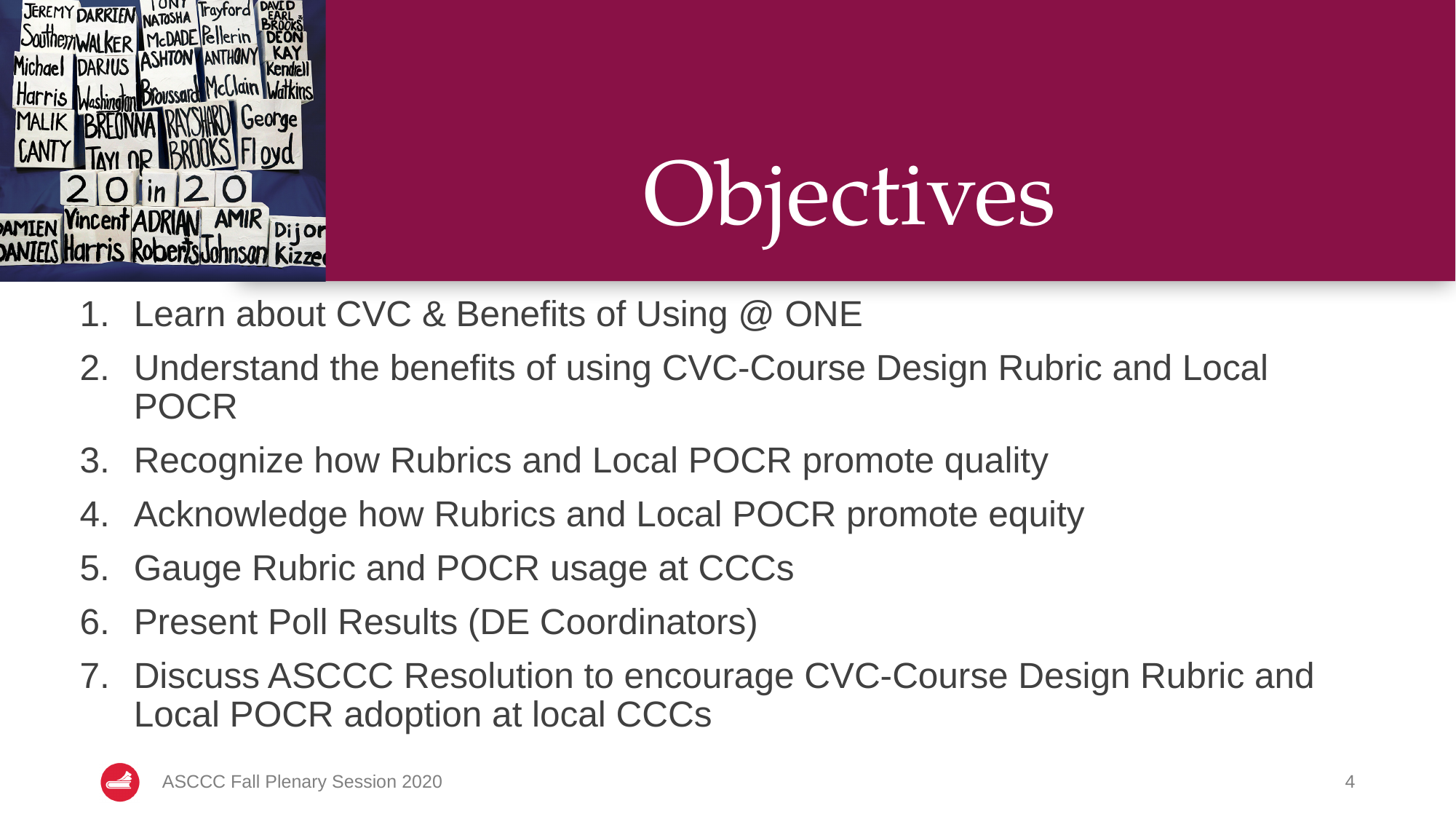

# Objectives
Learn about CVC & Benefits of Using @ ONE
Understand the benefits of using CVC-Course Design Rubric and Local POCR
Recognize how Rubrics and Local POCR promote quality
Acknowledge how Rubrics and Local POCR promote equity
Gauge Rubric and POCR usage at CCCs
Present Poll Results (DE Coordinators)
Discuss ASCCC Resolution to encourage CVC-Course Design Rubric and Local POCR adoption at local CCCs

ASCCC Fall Plenary Session 2020
4